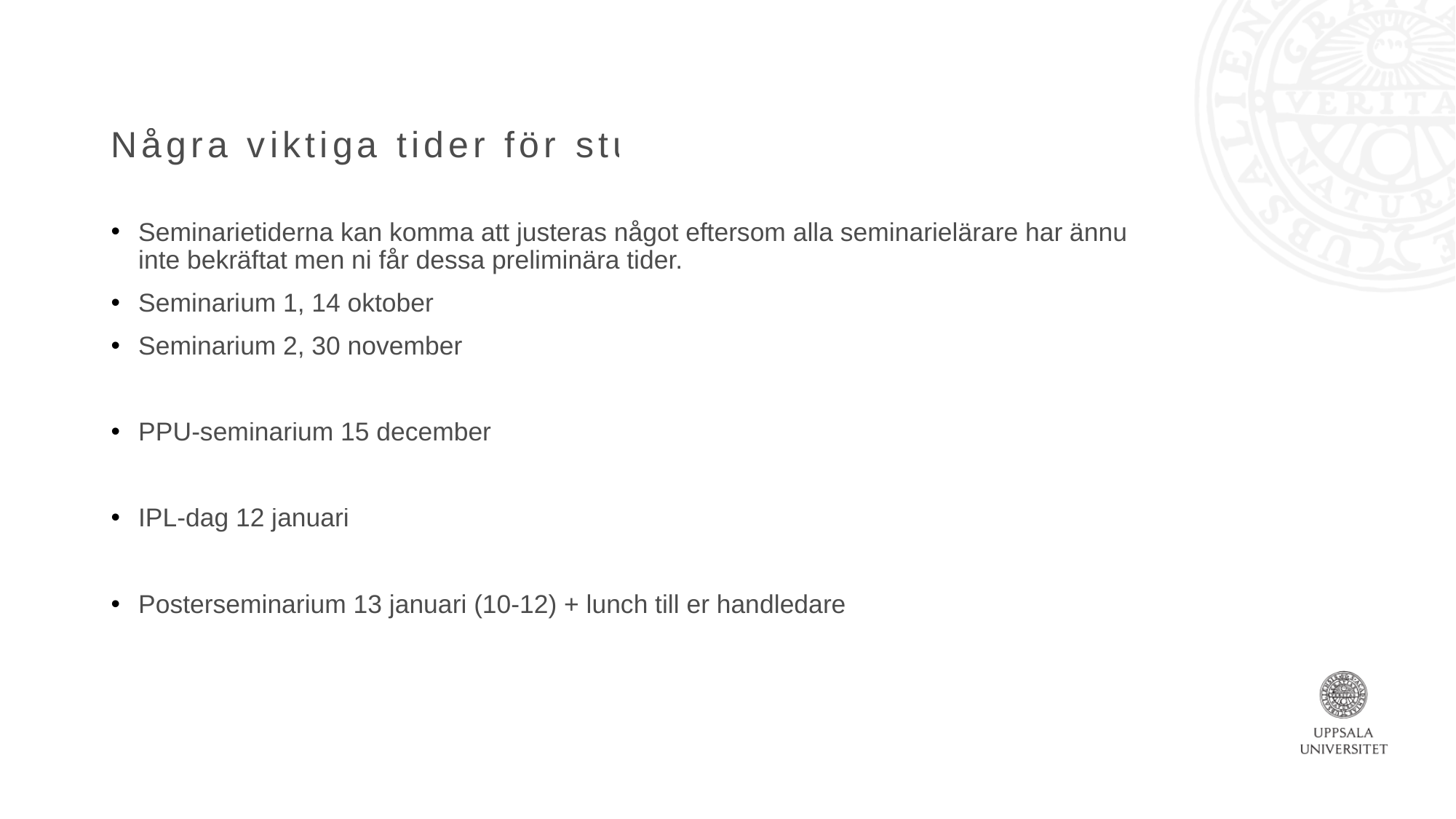

# Några viktiga tider för studenter
Seminarietiderna kan komma att justeras något eftersom alla seminarielärare har ännu inte bekräftat men ni får dessa preliminära tider.
Seminarium 1, 14 oktober
Seminarium 2, 30 november

PPU-seminarium 15 december

IPL-dag 12 januari

Posterseminarium 13 januari (10-12) + lunch till er handledare